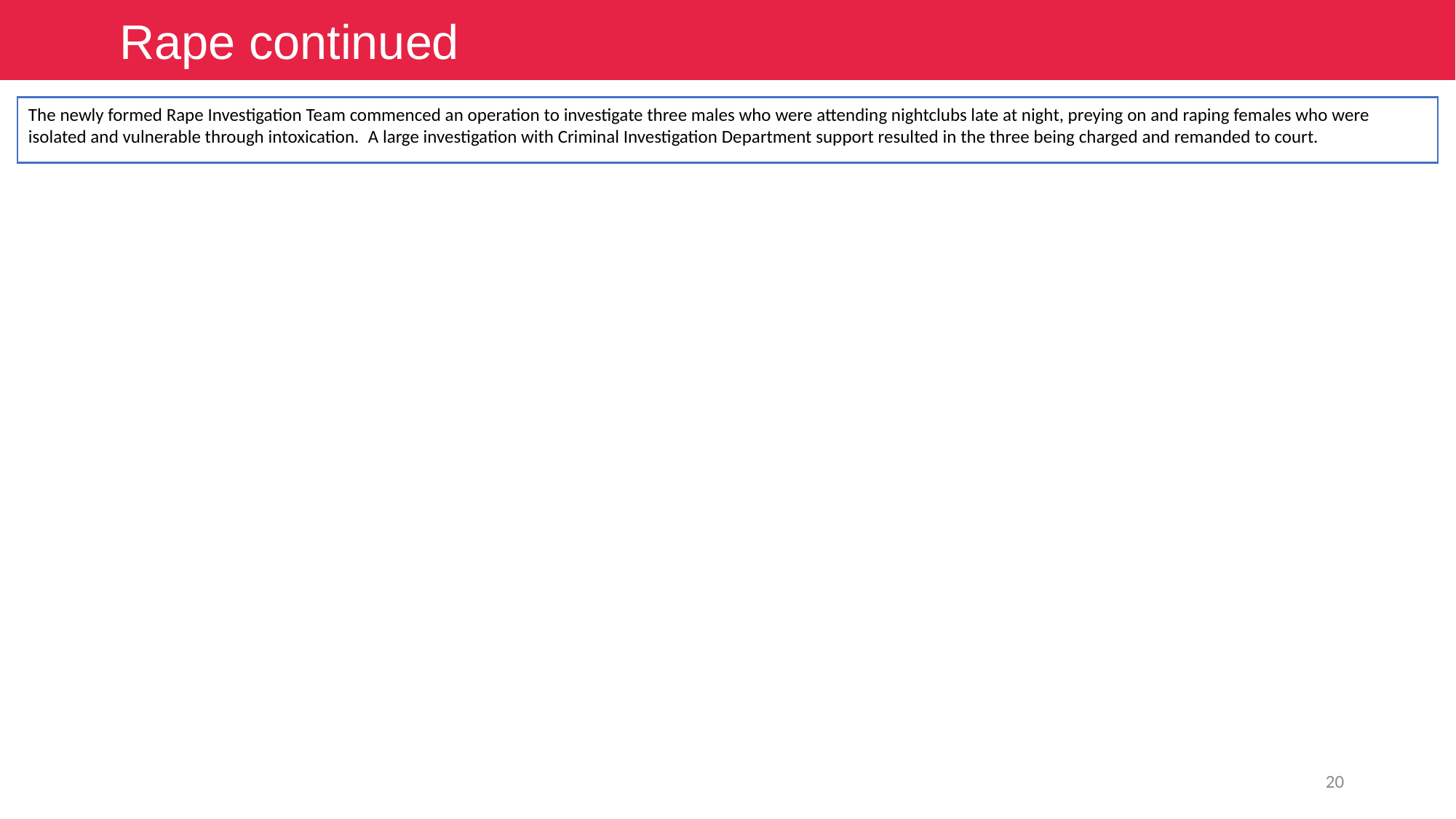

Rape continued
The newly formed Rape Investigation Team commenced an operation to investigate three males who were attending nightclubs late at night, preying on and raping females who were isolated and vulnerable through intoxication.  A large investigation with Criminal Investigation Department support resulted in the three being charged and remanded to court.

20